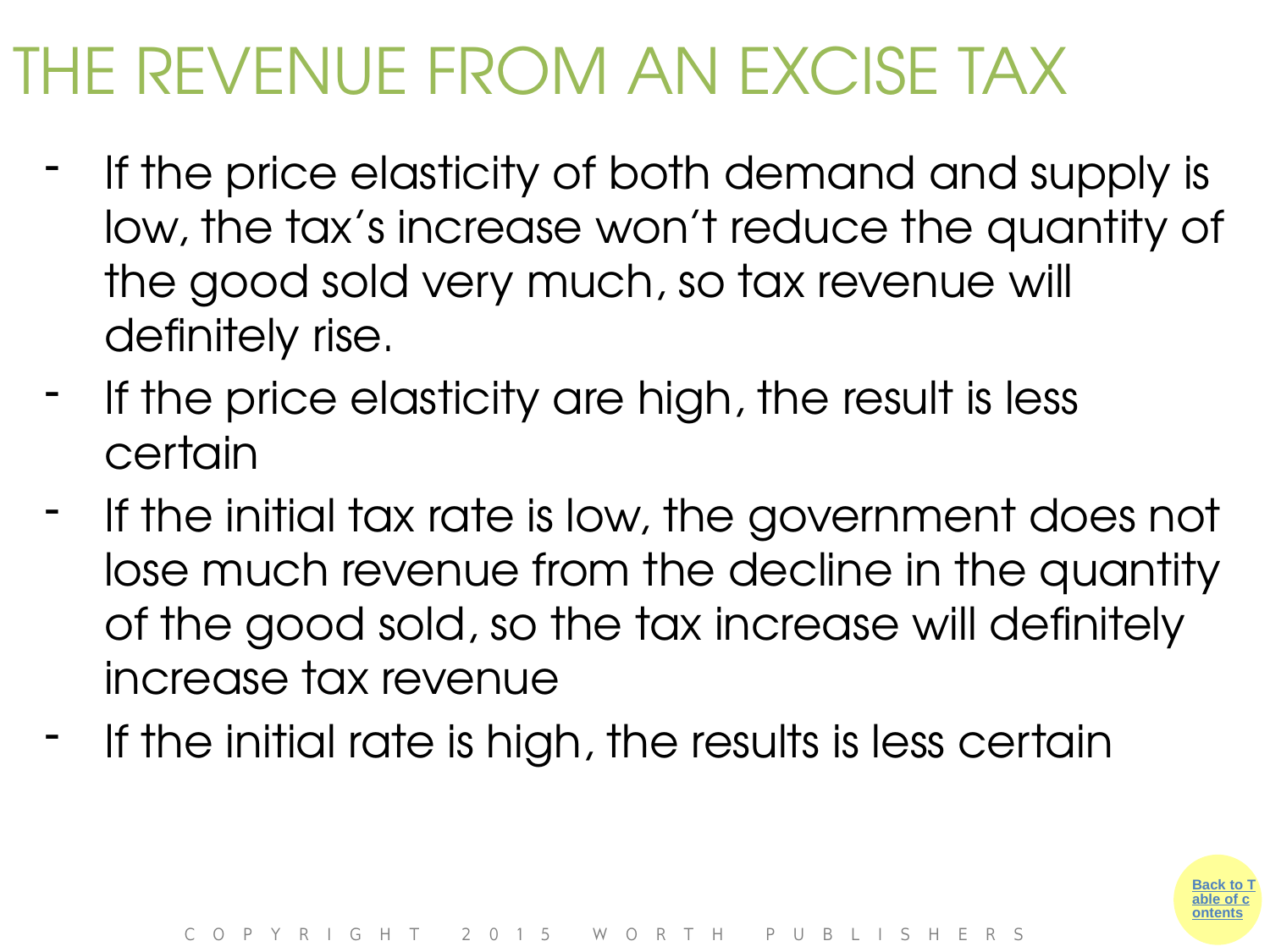

# THE REVENUE FROM AN EXCISE TAX
If the price elasticity of both demand and supply is low, the tax’s increase won’t reduce the quantity of the good sold very much, so tax revenue will definitely rise.
If the price elasticity are high, the result is less certain
If the initial tax rate is low, the government does not lose much revenue from the decline in the quantity of the good sold, so the tax increase will definitely increase tax revenue
If the initial rate is high, the results is less certain

Copyright 2015 Worth Publishers